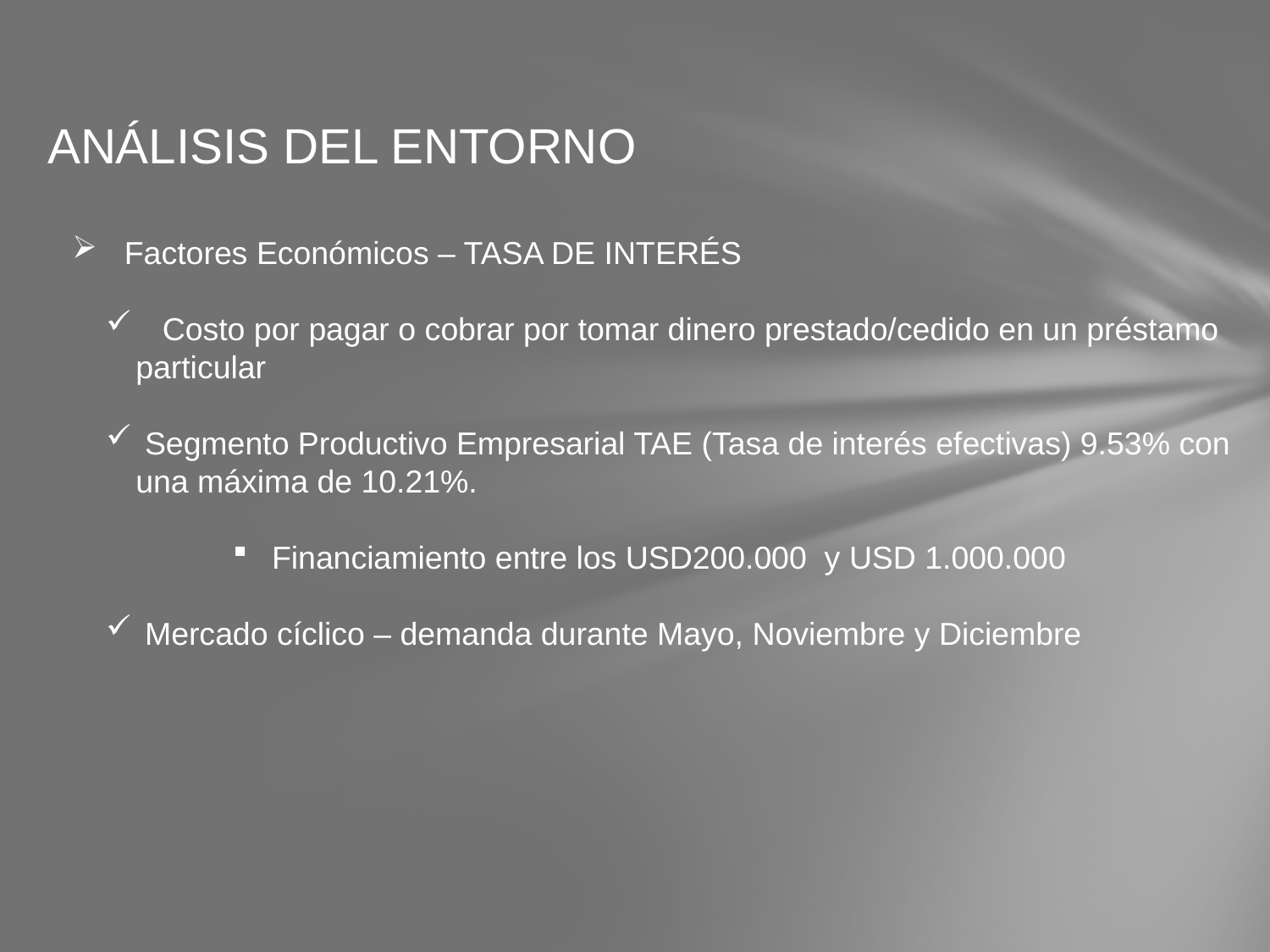

# ANÁLISIS DEL ENTORNO

   Factores Económicos – TASA DE INTERÉS

   Costo por pagar o cobrar por tomar dinero prestado/cedido en un préstamo particular

 Segmento Productivo Empresarial TAE (Tasa de interés efectivas) 9.53% con una máxima de 10.21%.

 Financiamiento entre los USD200.000  y USD 1.000.000

 Mercado cíclico – demanda durante Mayo, Noviembre y Diciembre